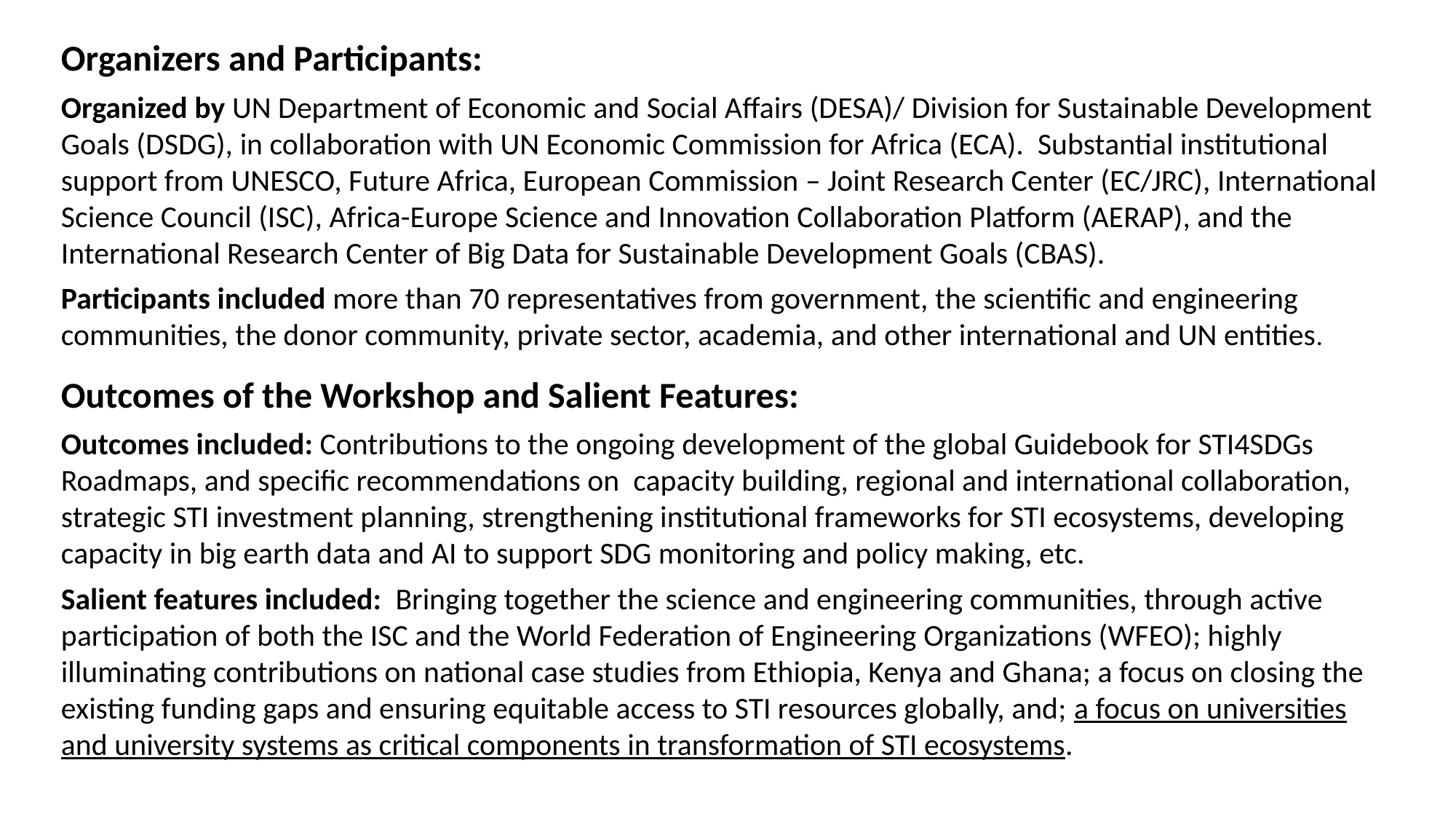

Organizers and Participants:
Organized by UN Department of Economic and Social Affairs (DESA)/ Division for Sustainable Development Goals (DSDG), in collaboration with UN Economic Commission for Africa (ECA).  Substantial institutional support from UNESCO, Future Africa, European Commission – Joint Research Center (EC/JRC), International Science Council (ISC), Africa-Europe Science and Innovation Collaboration Platform (AERAP), and the International Research Center of Big Data for Sustainable Development Goals (CBAS).
Participants included more than 70 representatives from government, the scientific and engineering communities, the donor community, private sector, academia, and other international and UN entities.

Outcomes of the Workshop and Salient Features:
Outcomes included: Contributions to the ongoing development of the global Guidebook for STI4SDGs Roadmaps, and specific recommendations on  capacity building, regional and international collaboration, strategic STI investment planning, strengthening institutional frameworks for STI ecosystems, developing capacity in big earth data and AI to support SDG monitoring and policy making, etc.
Salient features included:  Bringing together the science and engineering communities, through active  participation of both the ISC and the World Federation of Engineering Organizations (WFEO); highly illuminating contributions on national case studies from Ethiopia, Kenya and Ghana; a focus on closing the existing funding gaps and ensuring equitable access to STI resources globally, and; a focus on universities and university systems as critical components in transformation of STI ecosystems.